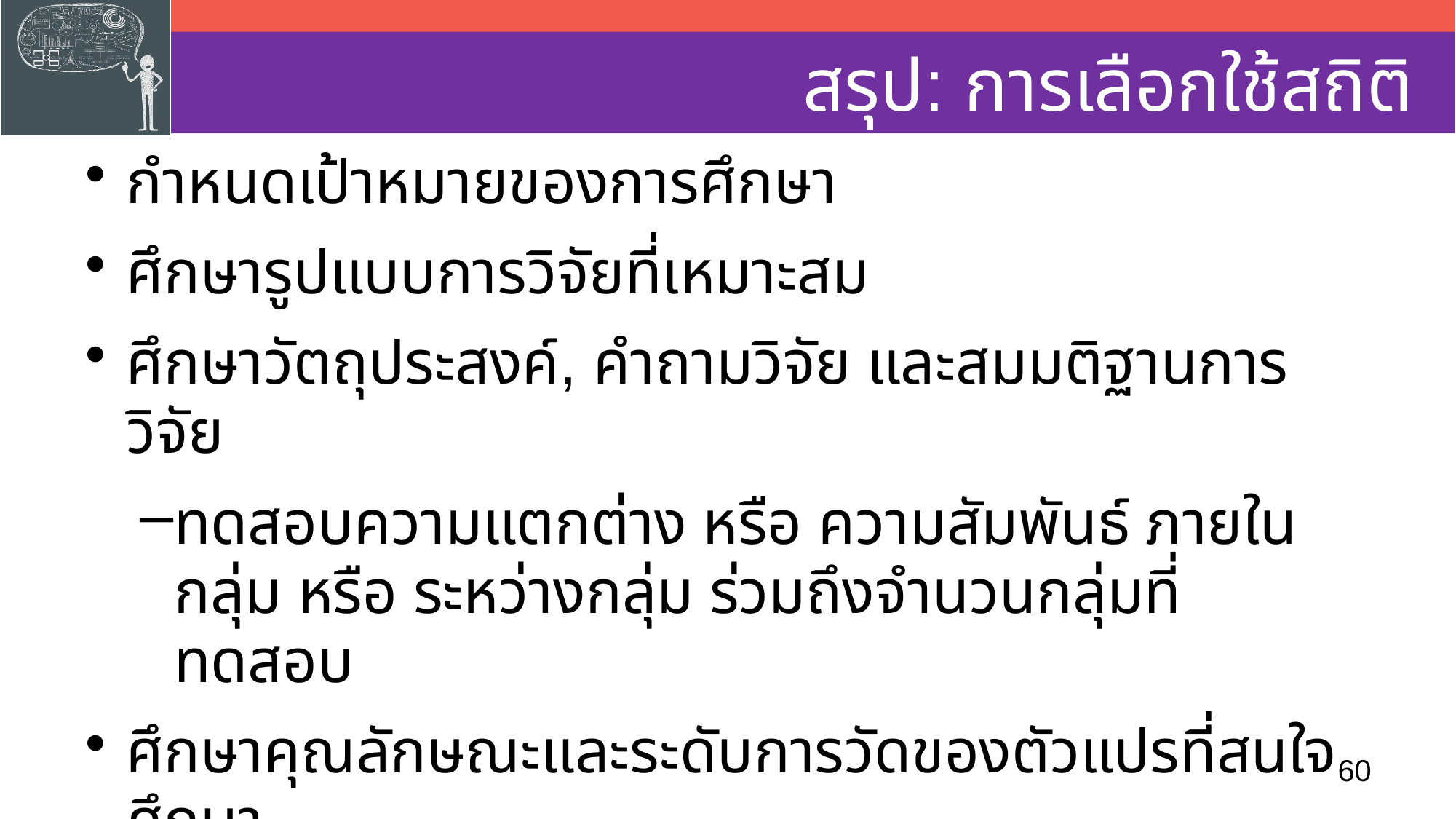

# สรุป: การเลือกใช้สถิติ
กำหนดเป้าหมายของการศึกษา
ศึกษารูปแบบการวิจัยที่เหมาะสม
ศึกษาวัตถุประสงค์, คำถามวิจัย และสมมติฐานการวิจัย
ทดสอบความแตกต่าง หรือ ความสัมพันธ์ ภายในกลุ่ม หรือ ระหว่างกลุ่ม ร่วมถึงจำนวนกลุ่มที่ทดสอบ
ศึกษาคุณลักษณะและระดับการวัดของตัวแปรที่สนใจศึกษา
เลือกสถิติให้เหมาะสม
60